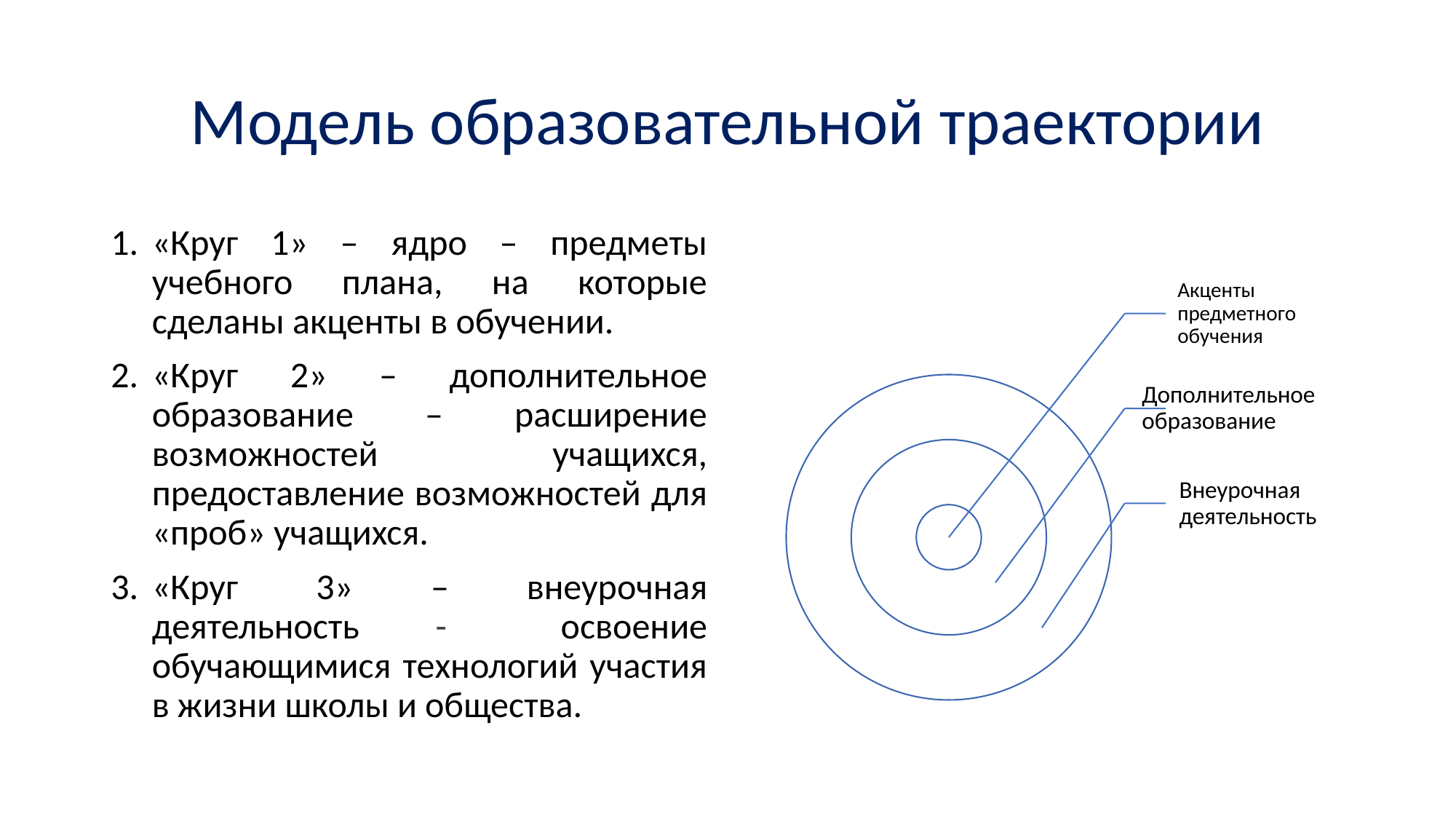

# Модель образовательной траектории
«Круг 1» – ядро – предметы учебного плана, на которые сделаны акценты в обучении.
«Круг 2» – дополнительное образование – расширение возможностей учащихся, предоставление возможностей для «проб» учащихся.
«Круг 3» – внеурочная деятельность  -   освоение обучающимися технологий участия в жизни школы и общества.

Акценты предметного обучения
Дополнительное образование
Внеурочная деятельность